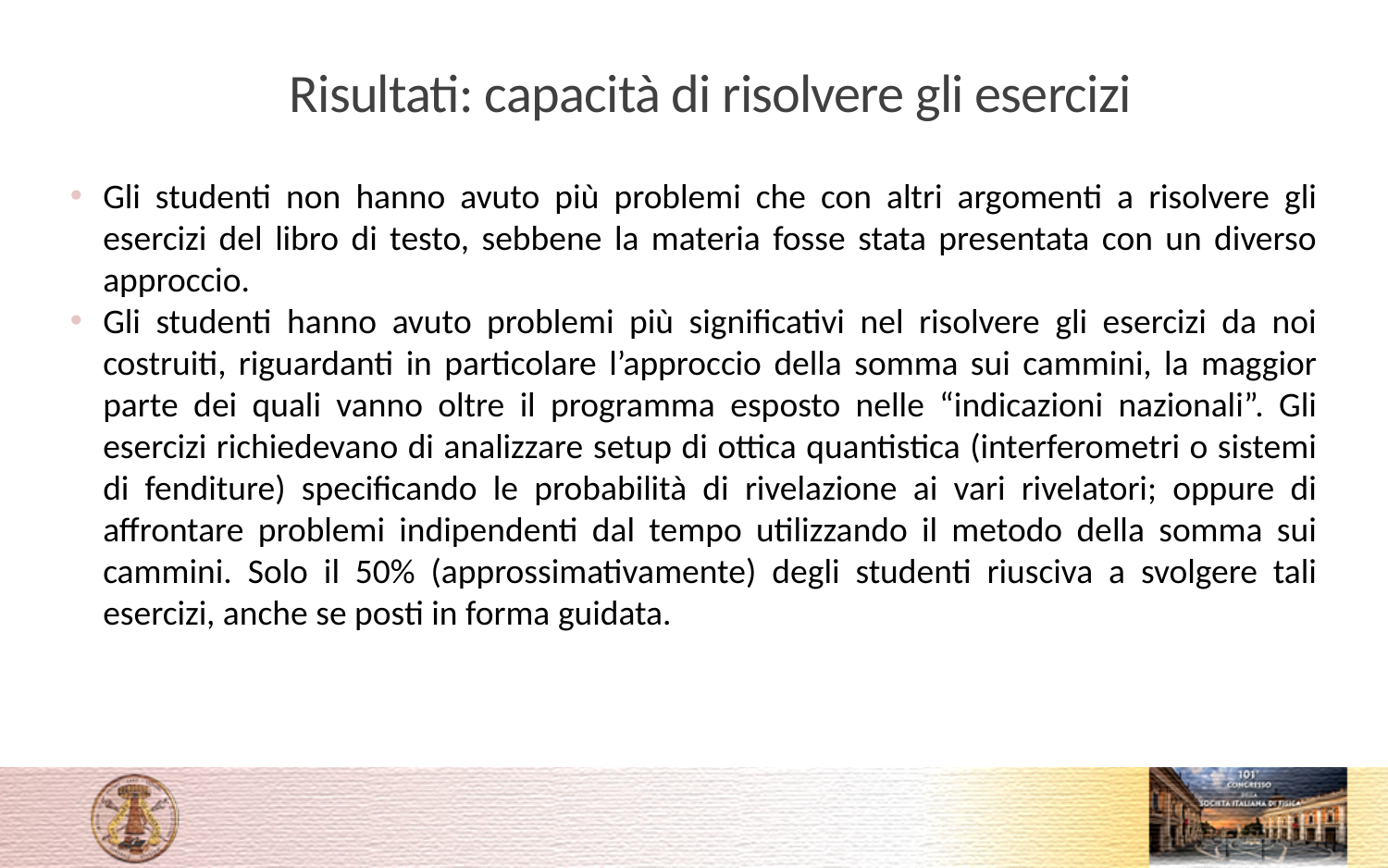

# Risultati: capacità di risolvere gli esercizi
Gli studenti non hanno avuto più problemi che con altri argomenti a risolvere gli esercizi del libro di testo, sebbene la materia fosse stata presentata con un diverso approccio.
Gli studenti hanno avuto problemi più significativi nel risolvere gli esercizi da noi costruiti, riguardanti in particolare l’approccio della somma sui cammini, la maggior parte dei quali vanno oltre il programma esposto nelle “indicazioni nazionali”. Gli esercizi richiedevano di analizzare setup di ottica quantistica (interferometri o sistemi di fenditure) specificando le probabilità di rivelazione ai vari rivelatori; oppure di affrontare problemi indipendenti dal tempo utilizzando il metodo della somma sui cammini. Solo il 50% (approssimativamente) degli studenti riusciva a svolgere tali esercizi, anche se posti in forma guidata.